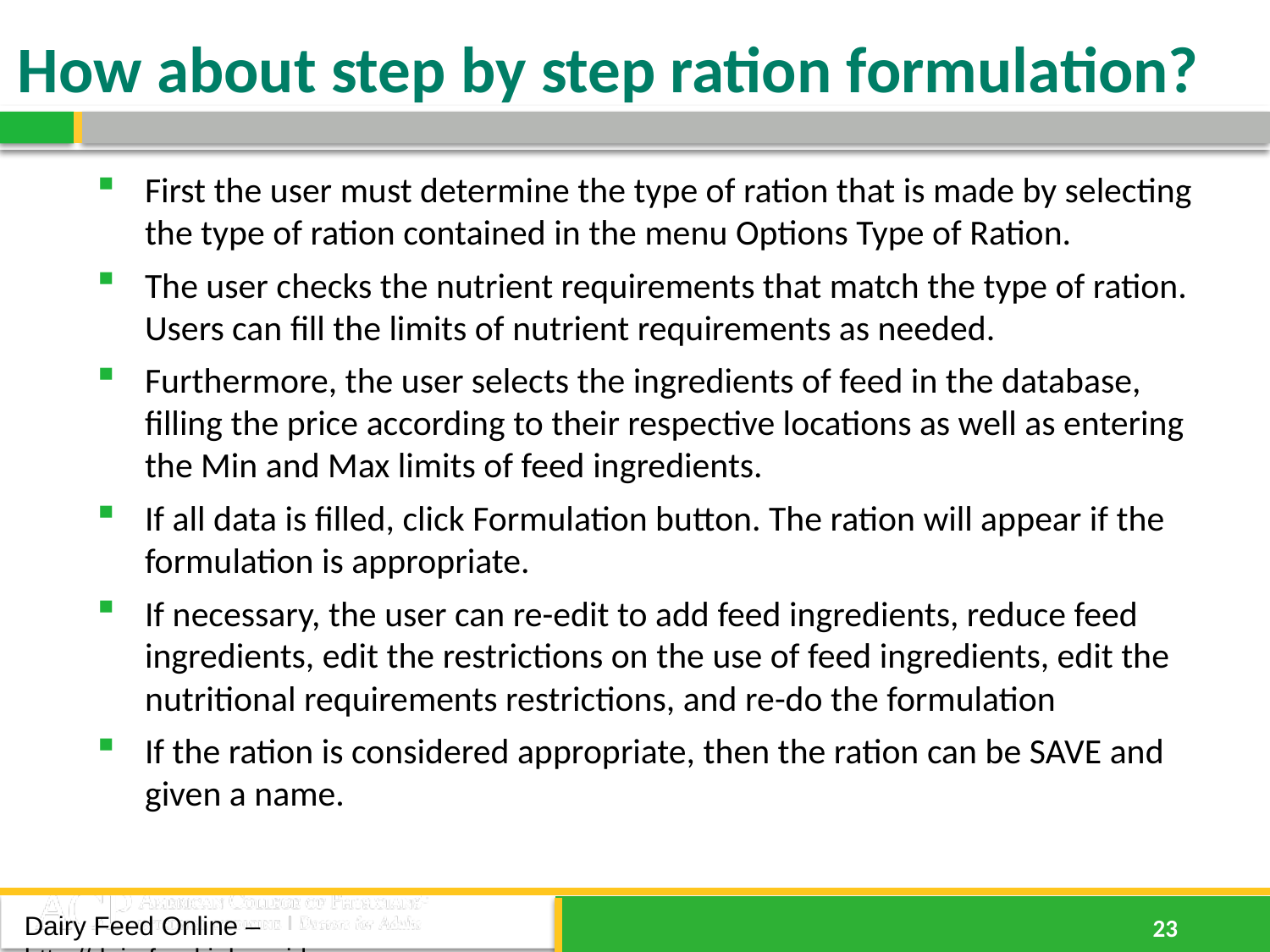

# How about step by step ration formulation?
First the user must determine the type of ration that is made by selecting the type of ration contained in the menu Options Type of Ration.
The user checks the nutrient requirements that match the type of ration. Users can fill the limits of nutrient requirements as needed.
Furthermore, the user selects the ingredients of feed in the database, filling the price according to their respective locations as well as entering the Min and Max limits of feed ingredients.
If all data is filled, click Formulation button. The ration will appear if the formulation is appropriate.
If necessary, the user can re-edit to add feed ingredients, reduce feed ingredients, edit the restrictions on the use of feed ingredients, edit the nutritional requirements restrictions, and re-do the formulation
If the ration is considered appropriate, then the ration can be SAVE and given a name.